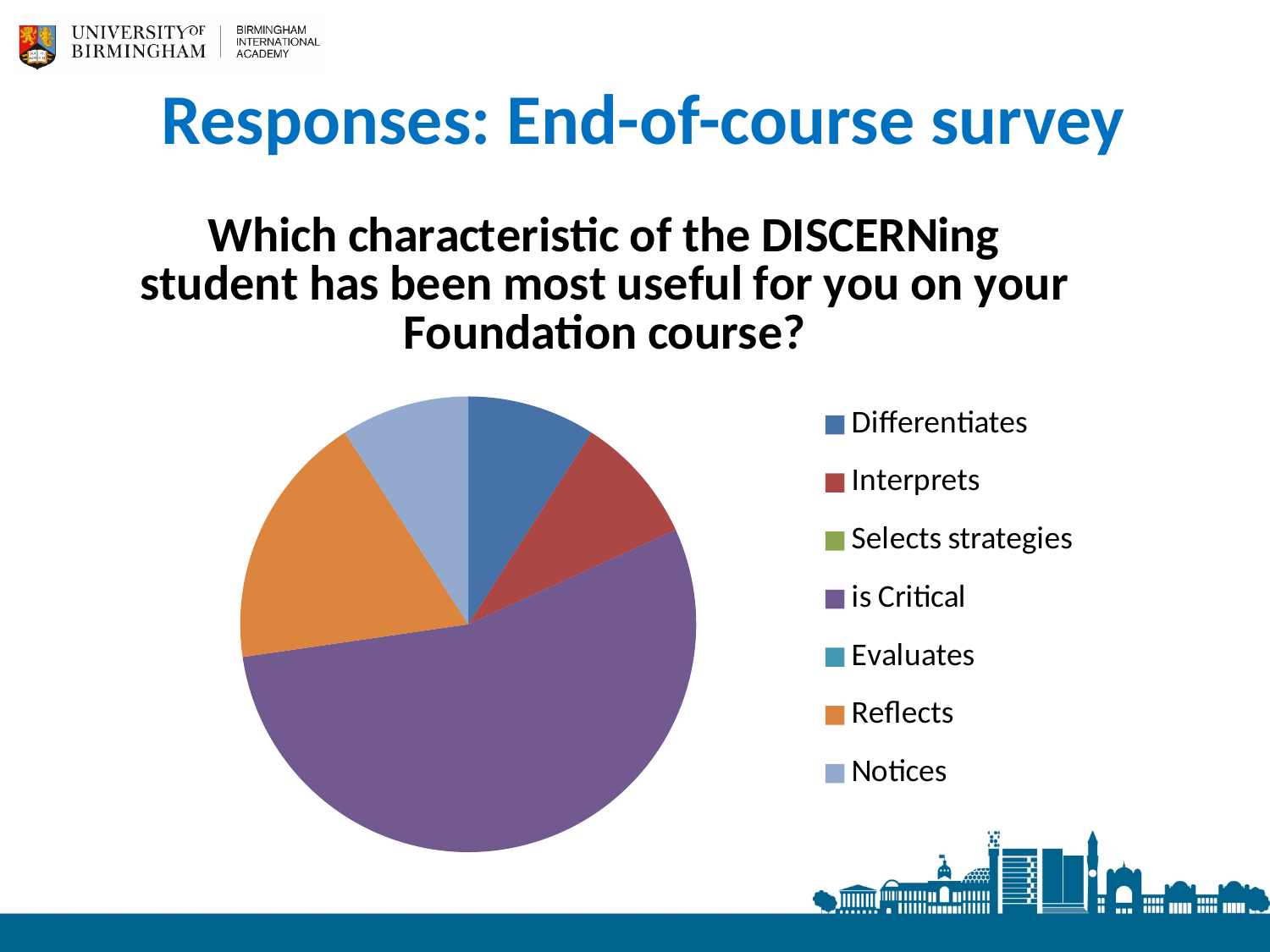

# Responses: End-of-course survey

### Chart: Which characteristic of the DISCERNing student has been most useful for you on your Foundation course?

| Category | Which characteristic of the DISCERNing student has been most useful for you on the Foundation course? |
|---|---|
| Differentiates | 9.1 |
| Interprets | 9.1 |
| Selects strategies | 0.0 |
| is Critical | 54.5 |
| Evaluates | 0.0 |
| Reflects | 18.2 |
| Notices | 9.1 |